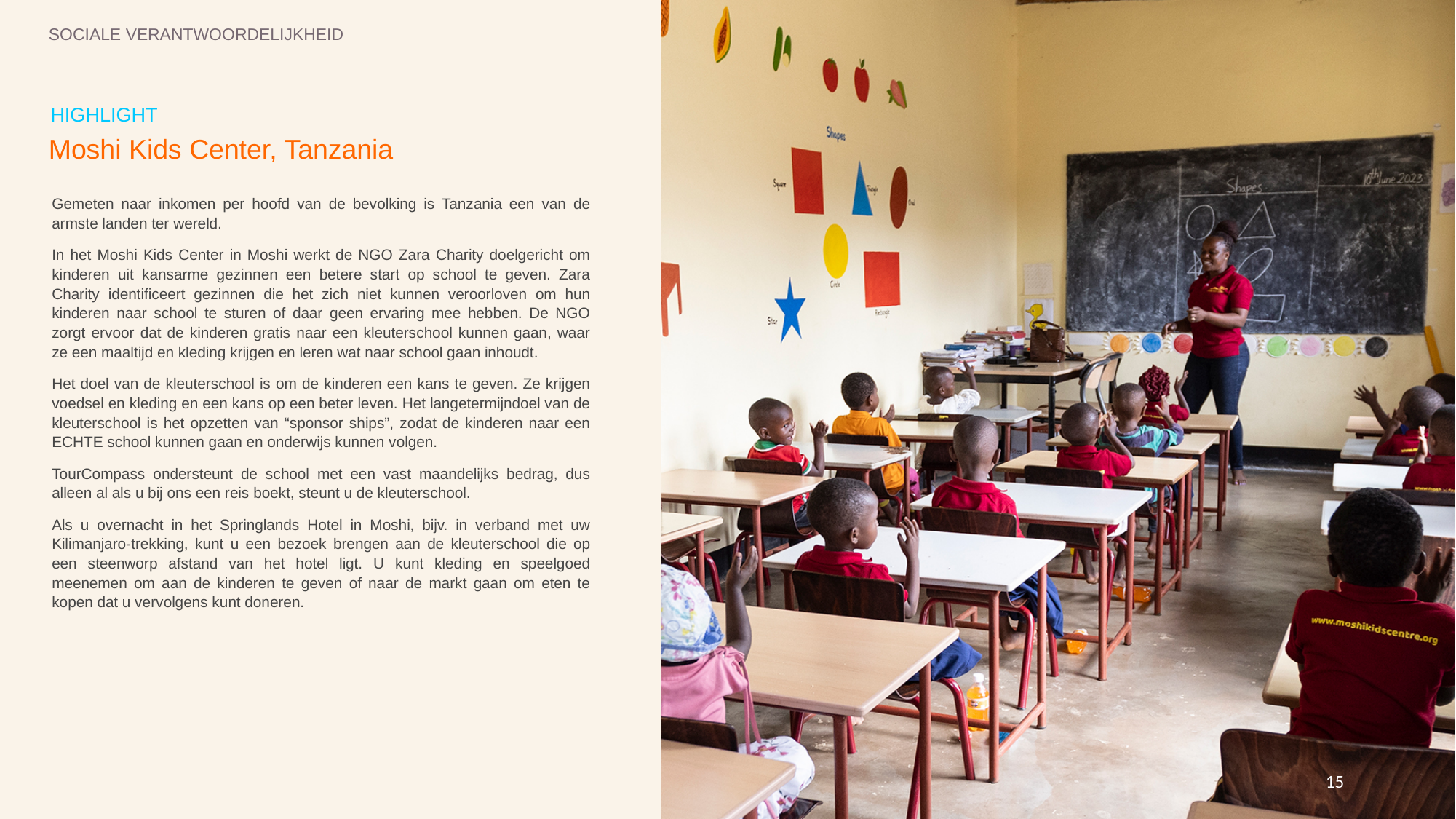

SOCIALE VERANTWOORDELIJKHEID
HIGHLIGHT
Moshi Kids Center, Tanzania
Gemeten naar inkomen per hoofd van de bevolking is Tanzania een van de armste landen ter wereld.
In het Moshi Kids Center in Moshi werkt de NGO Zara Charity doelgericht om kinderen uit kansarme gezinnen een betere start op school te geven. Zara Charity identificeert gezinnen die het zich niet kunnen veroorloven om hun kinderen naar school te sturen of daar geen ervaring mee hebben. De NGO zorgt ervoor dat de kinderen gratis naar een kleuterschool kunnen gaan, waar ze een maaltijd en kleding krijgen en leren wat naar school gaan inhoudt.
Het doel van de kleuterschool is om de kinderen een kans te geven. Ze krijgen voedsel en kleding en een kans op een ​​beter leven. Het langetermijndoel van de kleuterschool is het opzetten van “sponsor ships”, zodat de kinderen naar een ECHTE school kunnen gaan en onderwijs kunnen volgen.
TourCompass ondersteunt de school met een vast maandelijks bedrag, dus alleen al als u bij ons een reis boekt, steunt u de kleuterschool.
Als u overnacht in het Springlands Hotel in Moshi, bijv. in verband met uw Kilimanjaro-trekking, kunt u een bezoek brengen aan de kleuterschool die op een steenworp afstand van het hotel ligt. U kunt kleding en speelgoed meenemen om aan de kinderen te geven of naar de markt gaan om eten te kopen dat u vervolgens kunt doneren.
15